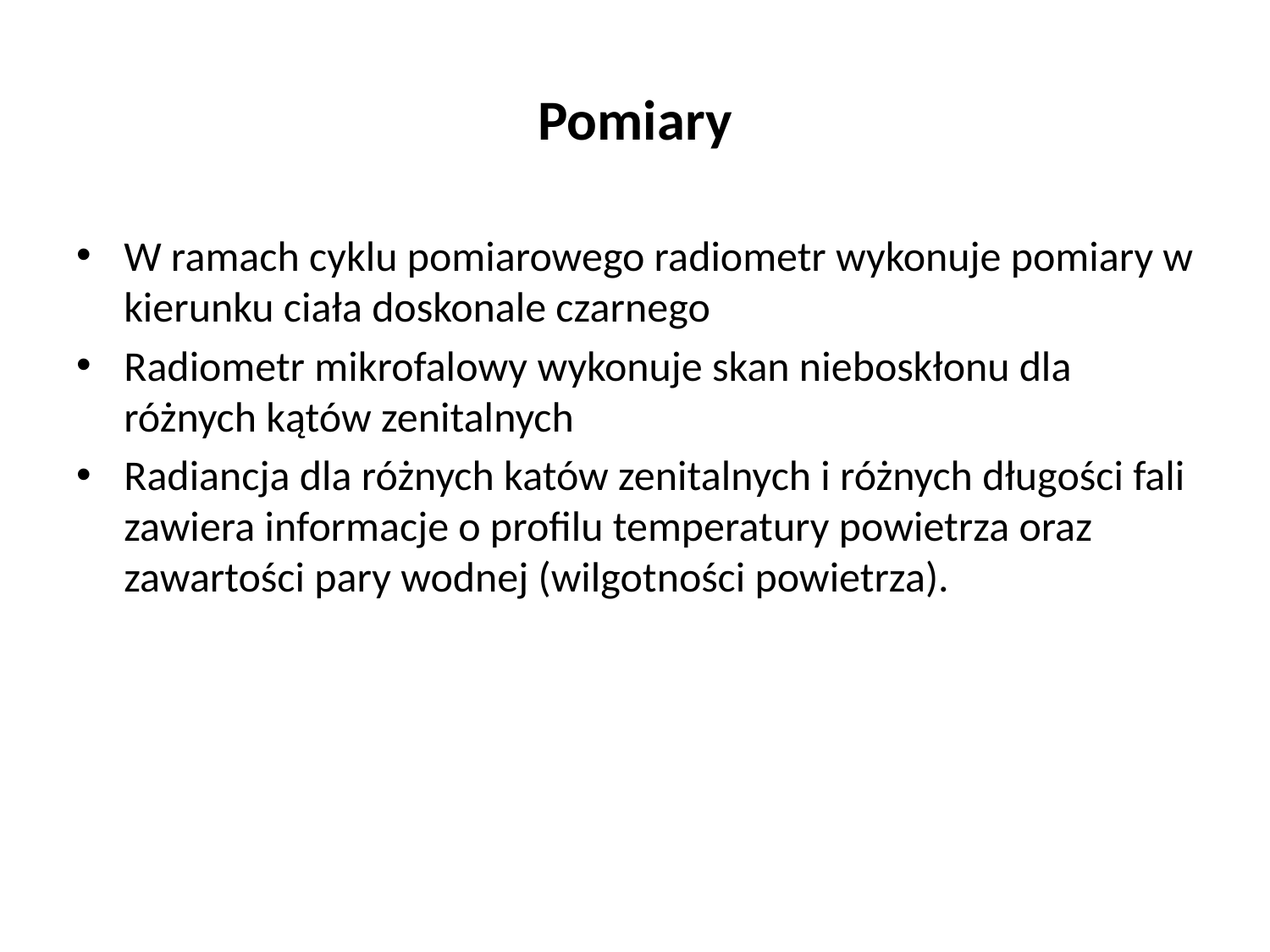

# Pomiary
W ramach cyklu pomiarowego radiometr wykonuje pomiary w kierunku ciała doskonale czarnego
Radiometr mikrofalowy wykonuje skan nieboskłonu dla różnych kątów zenitalnych
Radiancja dla różnych katów zenitalnych i różnych długości fali zawiera informacje o profilu temperatury powietrza oraz zawartości pary wodnej (wilgotności powietrza).